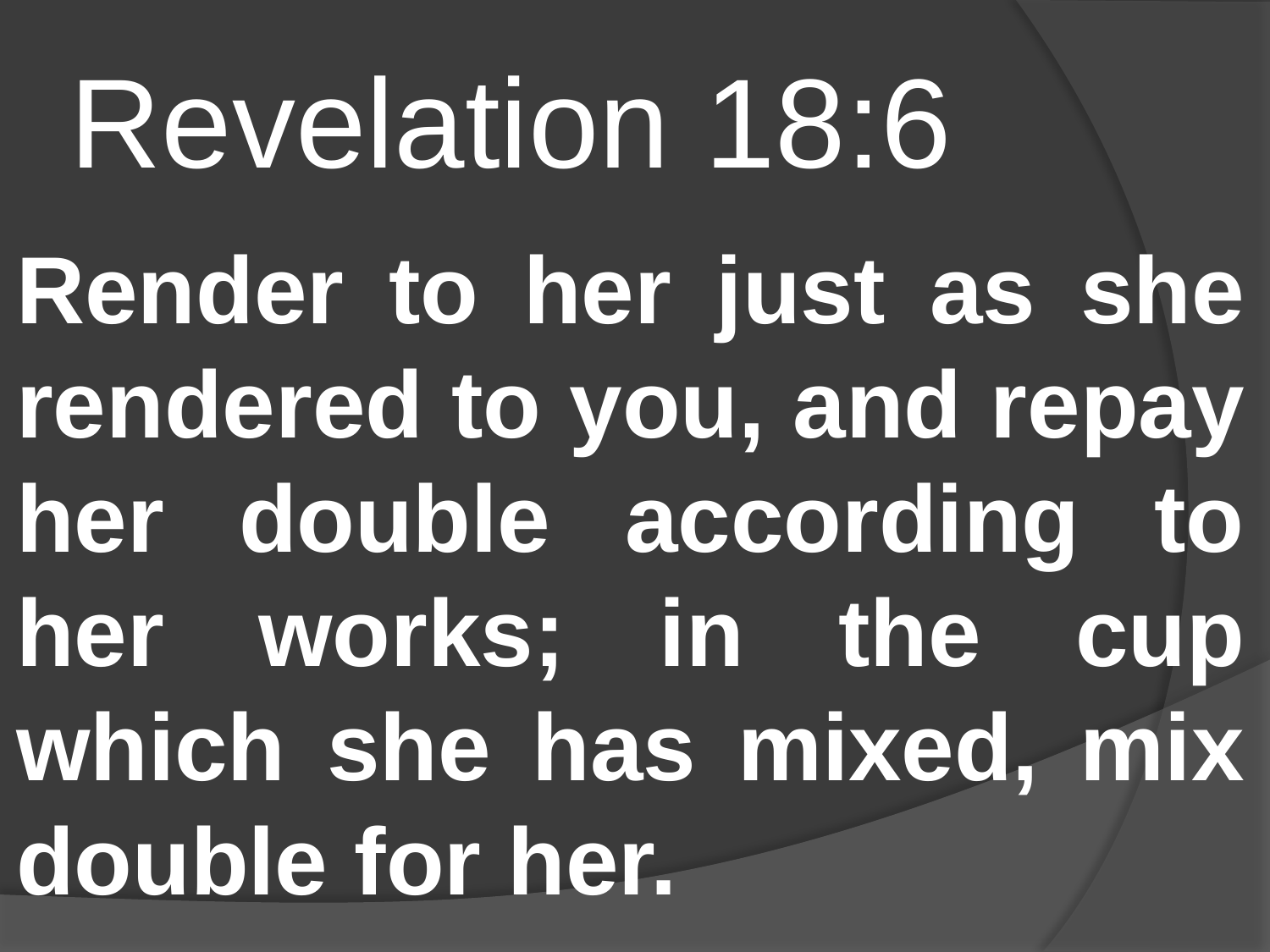

# Revelation 18:6
Render to her just as she rendered to you, and repay her double according to her works; in the cup which she has mixed, mix double for her.